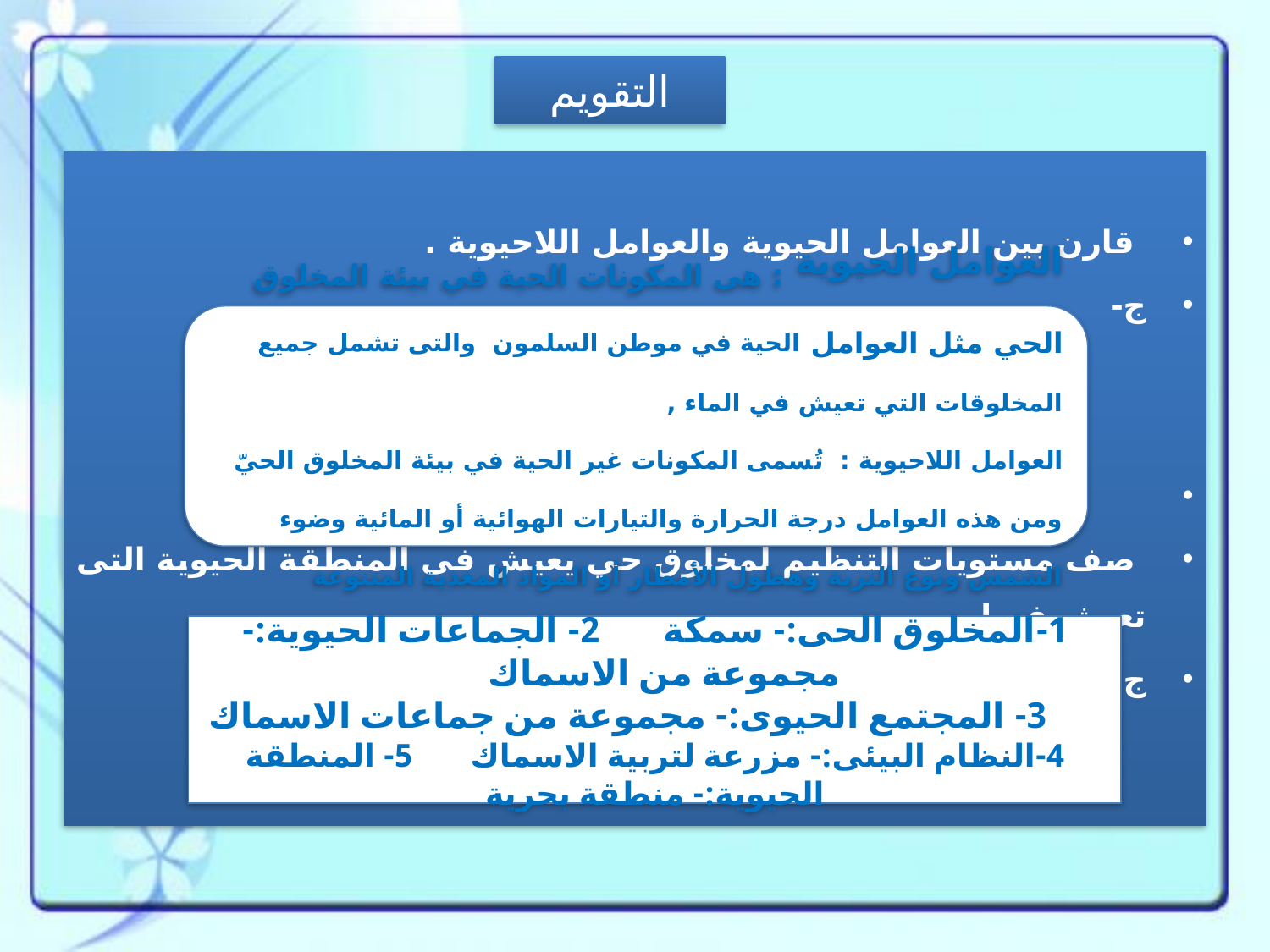

# التقويم

 قارن بين العوامل الحيوية والعوامل اللاحيوية .
ج-

 صف مستويات التنظيم لمخلوق حي يعيش فى المنطقة الحيوية التى تعيش فيها.
ج-
العوامل الحيوية : هى المكونات الحية في بيئة المخلوق الحي مثل العوامل الحية في موطن السلمون  والتى تشمل جميع المخلوقات التي تعيش في الماء ,
العوامل اللاحيوية :  تُسمى المكونات غير الحية في بيئة المخلوق الحيّ ومن هذه العوامل درجة الحرارة والتيارات الهوائية أو المائية وضوء الشمس ونوع التربة وهطول الأمطار أو المواد المغذية المتنوعة

1-المخلوق الحى:- سمكة       2- الجماعات الحيوية:- مجموعة من الاسماك
      3- المجتمع الحيوى:- مجموعة من جماعات الاسماك
4-النظام البيئى:- مزرعة لتربية الاسماك       5- المنطقة الحيوية:- منطقة بحرية